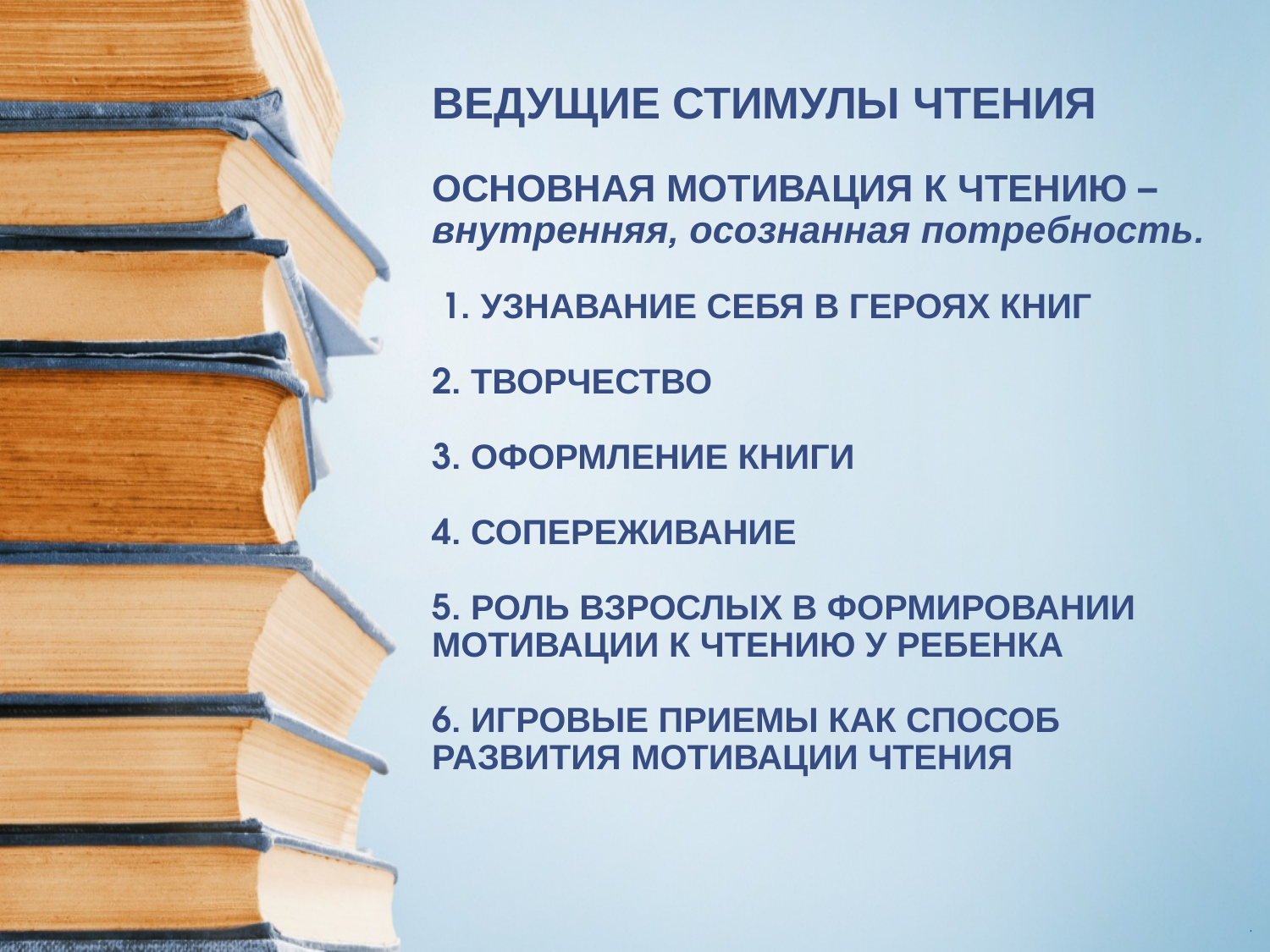

# ВЕДУЩИЕ СТИМУЛЫ ЧТЕНИЯ ОСНОВНАЯ МОТИВАЦИЯ К ЧТЕНИЮ – внутренняя, осознанная потребность.  1. УЗНАВАНИЕ СЕБЯ В ГЕРОЯХ КНИГ 2. ТВОРЧЕСТВО 3. ОФОРМЛЕНИЕ КНИГИ 4. СОПЕРЕЖИВАНИЕ 5. РОЛЬ ВЗРОСЛЫХ В ФОРМИРОВАНИИ МОТИВАЦИИ К ЧТЕНИЮ У РЕБЕНКА 6. ИГРОВЫЕ ПРИЕМЫ КАК СПОСОБ РАЗВИТИЯ МОТИВАЦИИ ЧТЕНИЯ
.